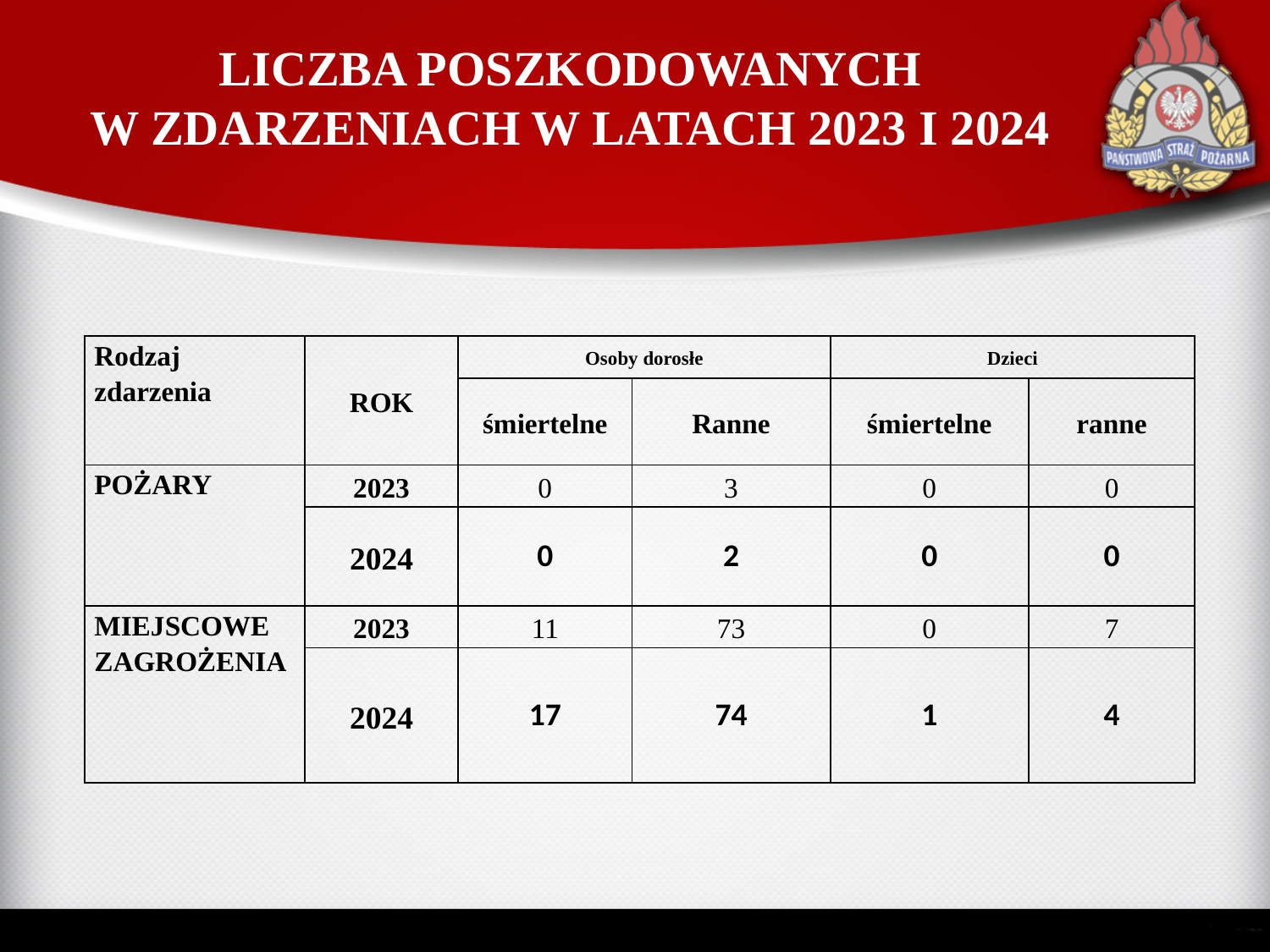

# LICZBA POSZKODOWANYCH W ZDARZENIACH W LATACH 2023 I 2024
| Rodzaj zdarzenia | ROK | Osoby dorosłe |  | Dzieci |  |
| --- | --- | --- | --- | --- | --- |
|  |  | śmiertelne | Ranne | śmiertelne | ranne |
| POŻARY | 2023 | 0 | 3 | 0 | 0 |
|  | 2024 | 0 | 2 | 0 | 0 |
| MIEJSCOWE ZAGROŻENIA | 2023 | 11 | 73 | 0 | 7 |
|  | 2024 | 17 | 74 | 1 | 4 |